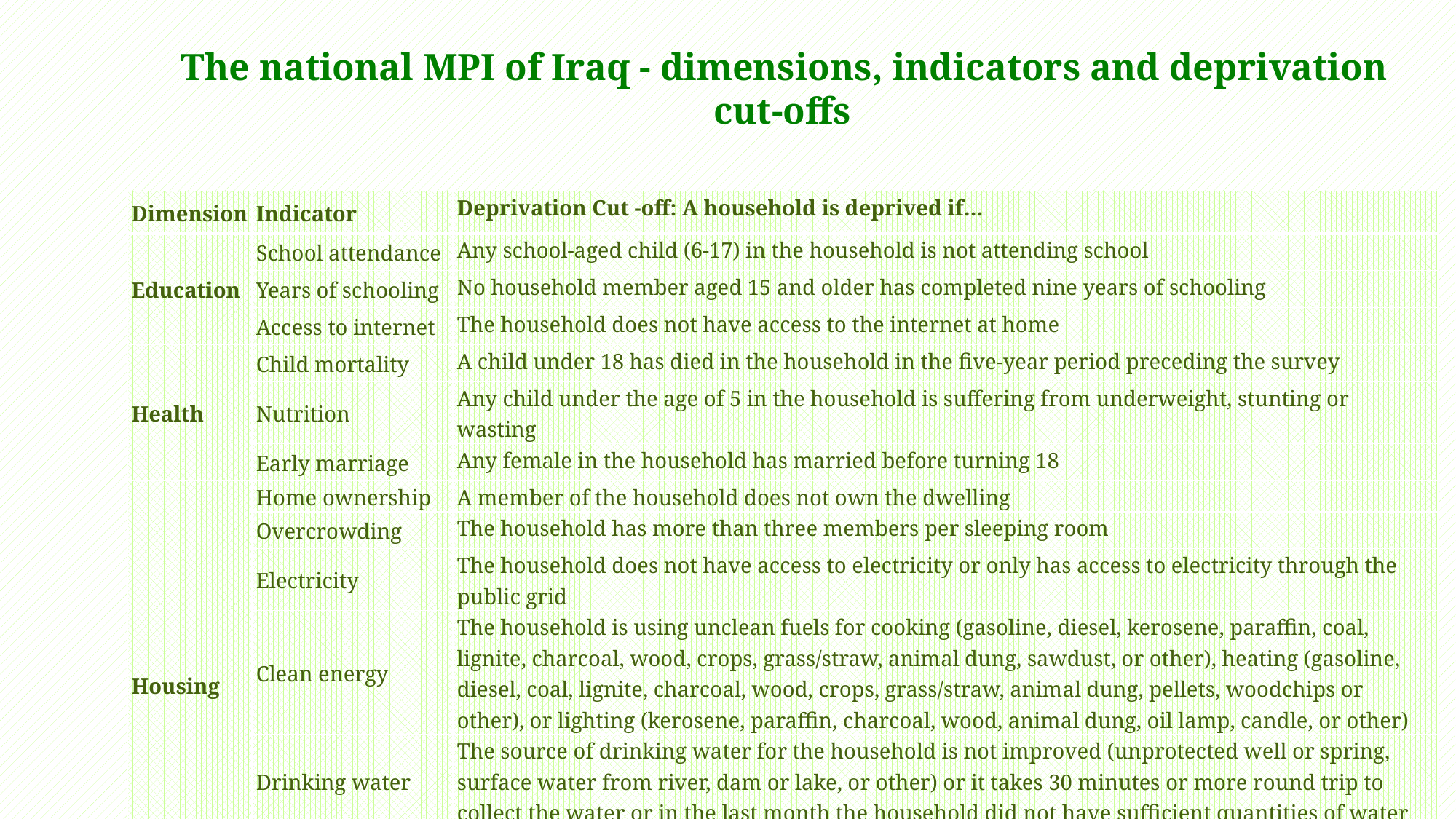

# The national MPI of Iraq - dimensions, indicators and deprivation cut-offs
| Dimension | Indicator | Deprivation Cut -off: A household is deprived if… |
| --- | --- | --- |
| Education | School attendance | Any school-aged child (6-17) in the household is not attending school |
|  | Years of schooling | No household member aged 15 and older has completed nine years of schooling |
|  | Access to internet | The household does not have access to the internet at home |
| Health | Child mortality | A child under 18 has died in the household in the five-year period preceding the survey |
|  | Nutrition | Any child under the age of 5 in the household is suffering from underweight, stunting or wasting |
|  | Early marriage | Any female in the household has married before turning 18 |
| Housing | Home ownership | A member of the household does not own the dwelling |
|  | Overcrowding | The household has more than three members per sleeping room |
|  | Electricity | The household does not have access to electricity or only has access to electricity through the public grid |
|  | Clean energy | The household is using unclean fuels for cooking (gasoline, diesel, kerosene, paraffin, coal, lignite, charcoal, wood, crops, grass/straw, animal dung, sawdust, or other), heating (gasoline, diesel, coal, lignite, charcoal, wood, crops, grass/straw, animal dung, pellets, woodchips or other), or lighting (kerosene, paraffin, charcoal, wood, animal dung, oil lamp, candle, or other) |
|  | Drinking water | The source of drinking water for the household is not improved (unprotected well or spring, surface water from river, dam or lake, or other) or it takes 30 minutes or more round trip to collect the water or in the last month the household did not have sufficient quantities of water |
|  | Sanitation | The sanitation facility is not flush to piped system or septic tank, or it is shared with other households |